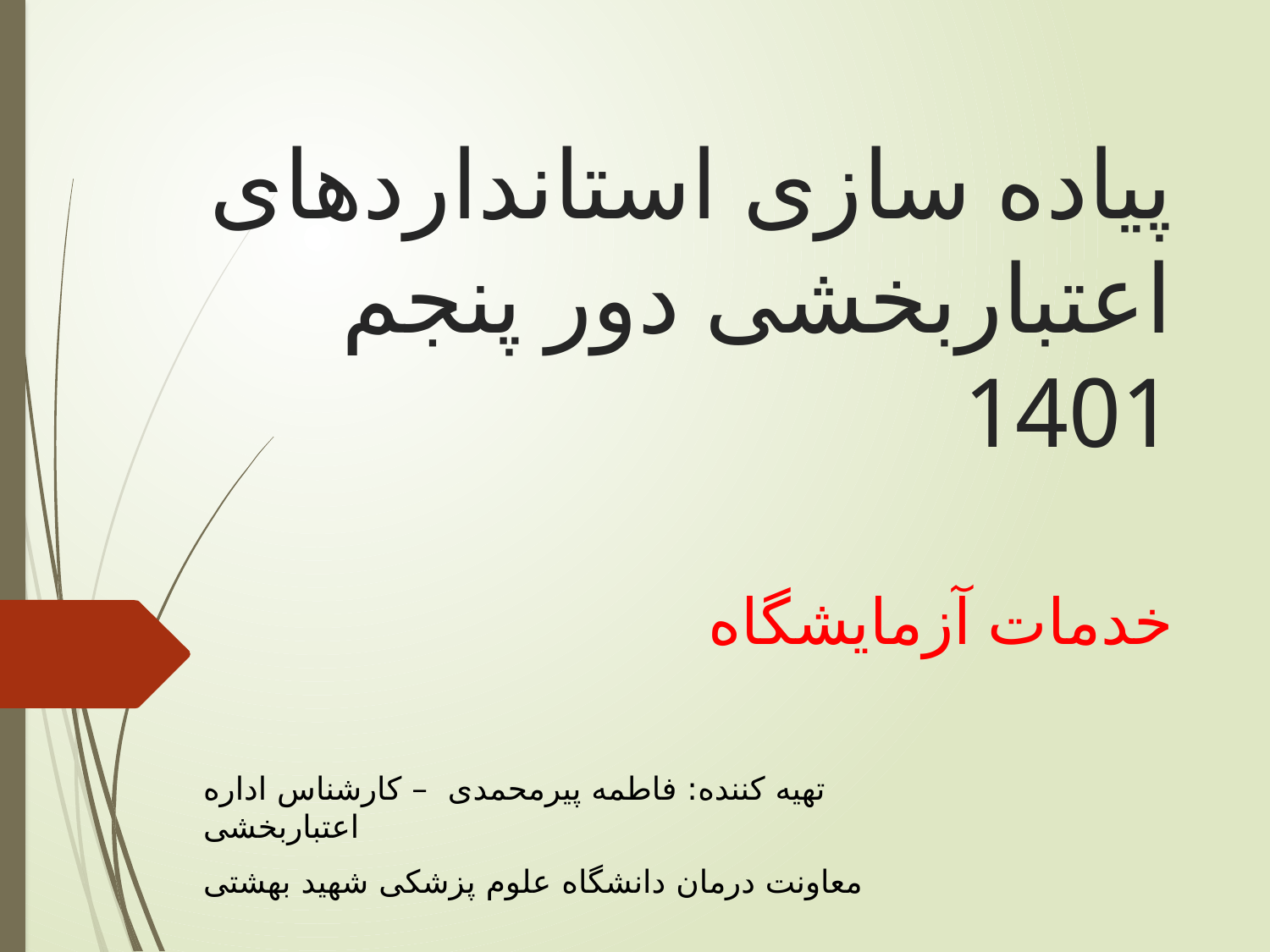

# پیاده سازی استانداردهای اعتباربخشی دور پنجم  1401 خدمات آزمایشگاه
تهیه کننده: فاطمه پیرمحمدی  – کارشناس اداره اعتباربخشی
معاونت درمان دانشگاه علوم پزشکی شهید بهشتی